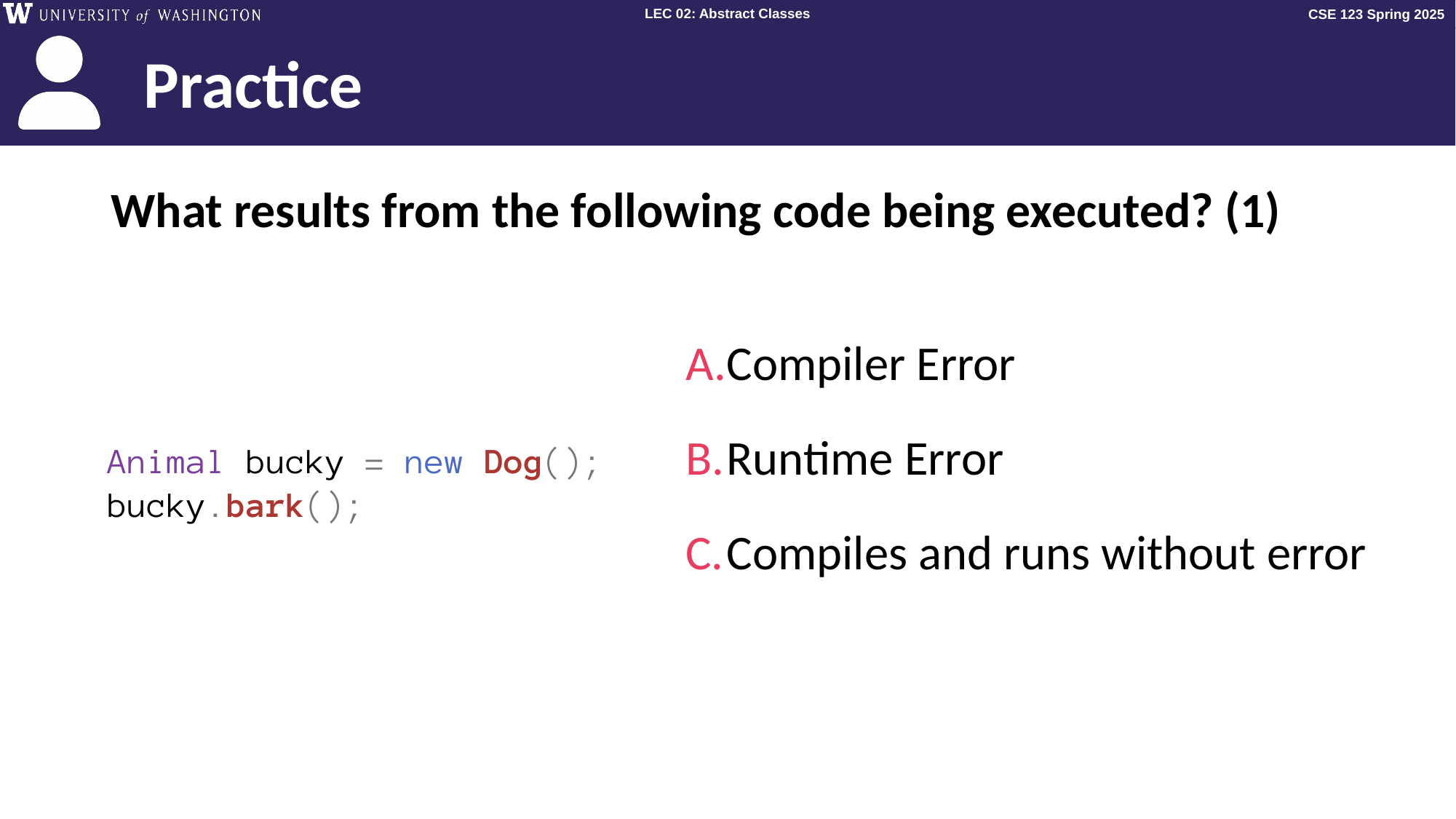

# What results from the following code being executed? (1)
Compiler Error
Runtime Error
Compiles and runs without error
Animal bucky = new Dog();
bucky.bark();